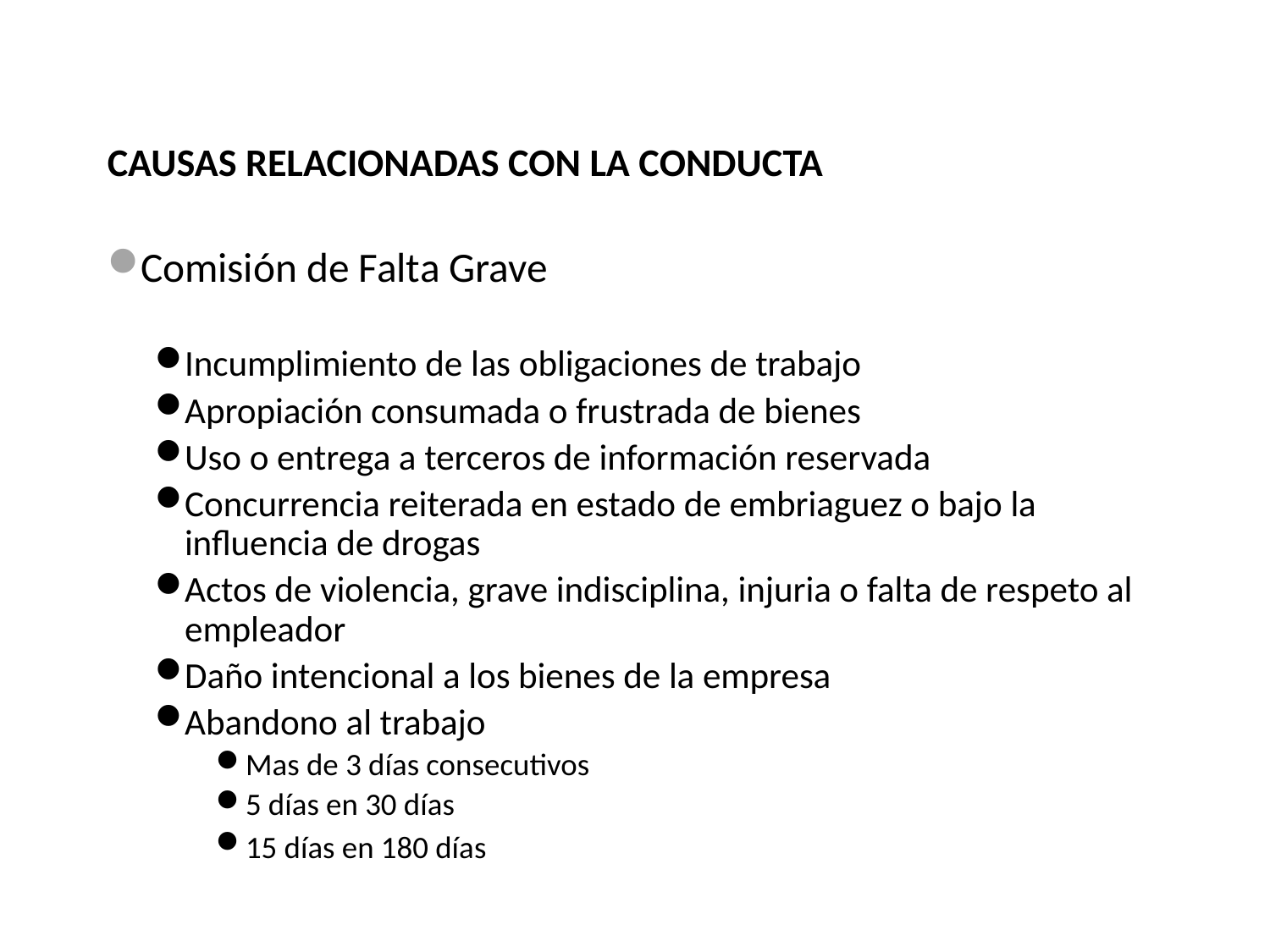

CAUSAS RELACIONADAS CON LA CONDUCTA

Comisión de Falta Grave

Incumplimiento de las obligaciones de trabajo
Apropiación consumada o frustrada de bienes
Uso o entrega a terceros de información reservada
Concurrencia reiterada en estado de embriaguez o bajo la influencia de drogas
Actos de violencia, grave indisciplina, injuria o falta de respeto al empleador
Daño intencional a los bienes de la empresa
Abandono al trabajo
Mas de 3 días consecutivos
5 días en 30 días
15 días en 180 días